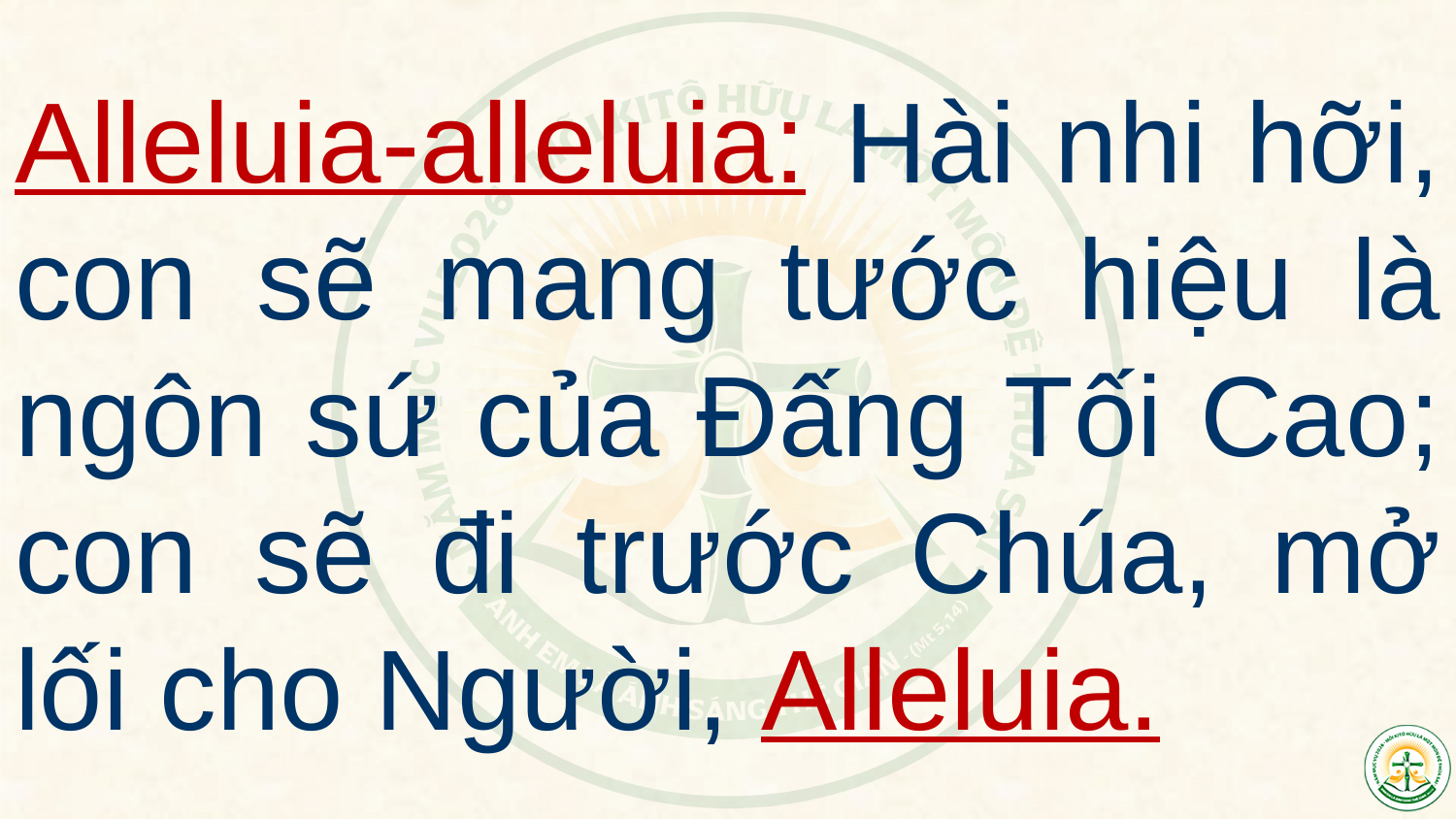

# Alleluia-alleluia: Hài nhi hỡi, con sẽ mang tước hiệu là ngôn sứ của Đấng Tối Cao; con sẽ đi trước Chúa, mở lối cho Người, Alleluia.